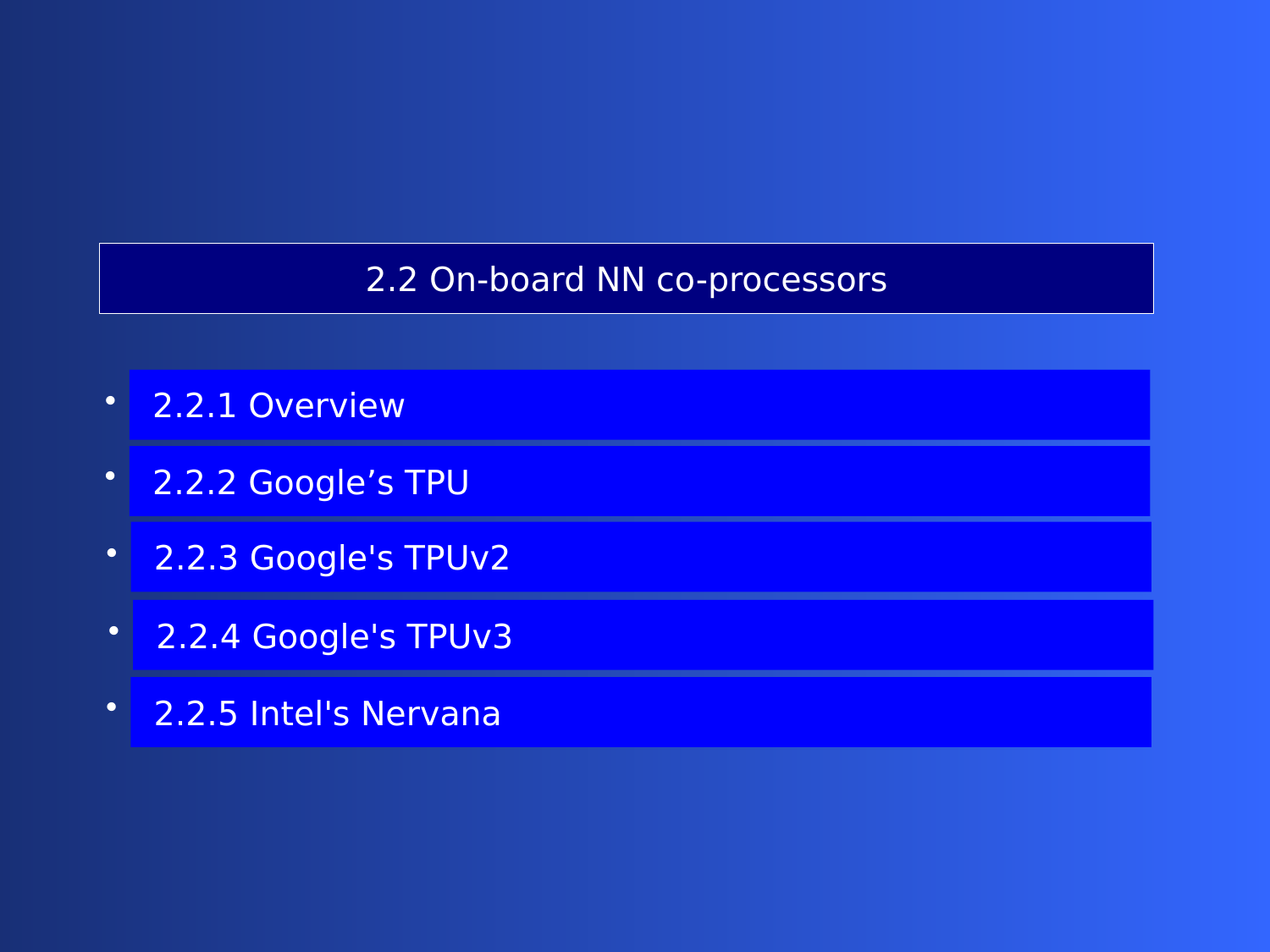

2.2 On-board NN co-processors
 2.2.1 Overview

 2.2.2 Google’s TPU

 2.2.3 Google's TPUv2

 2.2.4 Google's TPUv3

 2.2.5 Intel's Nervana